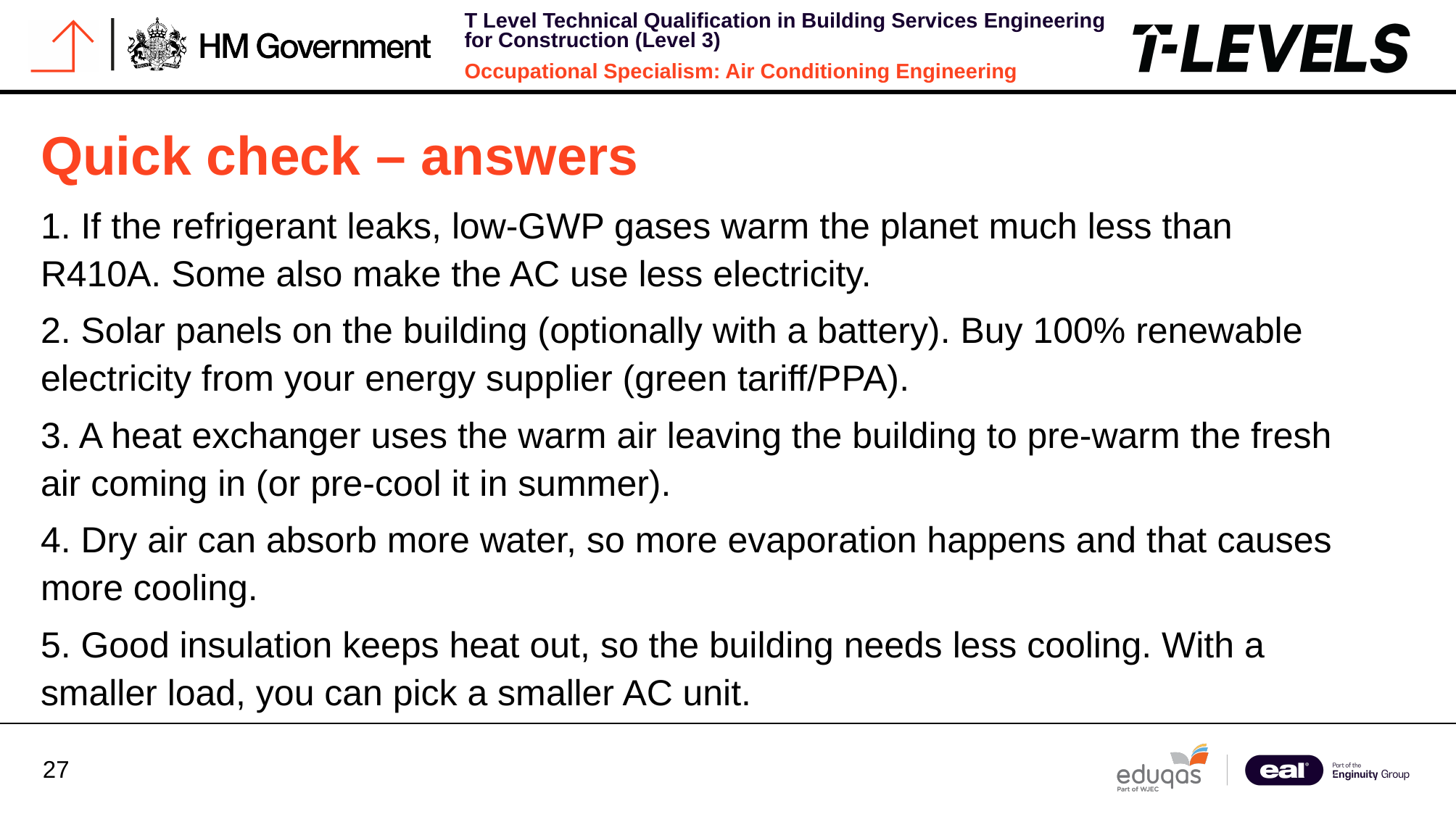

Quick check – answers
1. If the refrigerant leaks, low‑GWP gases warm the planet much less than R410A. Some also make the AC use less electricity.
2. Solar panels on the building (optionally with a battery). Buy 100% renewable electricity from your energy supplier (green tariff/PPA).
3. A heat exchanger uses the warm air leaving the building to pre‑warm the fresh air coming in (or pre‑cool it in summer).
4. Dry air can absorb more water, so more evaporation happens and that causes more cooling.
5. Good insulation keeps heat out, so the building needs less cooling. With a smaller load, you can pick a smaller AC unit.